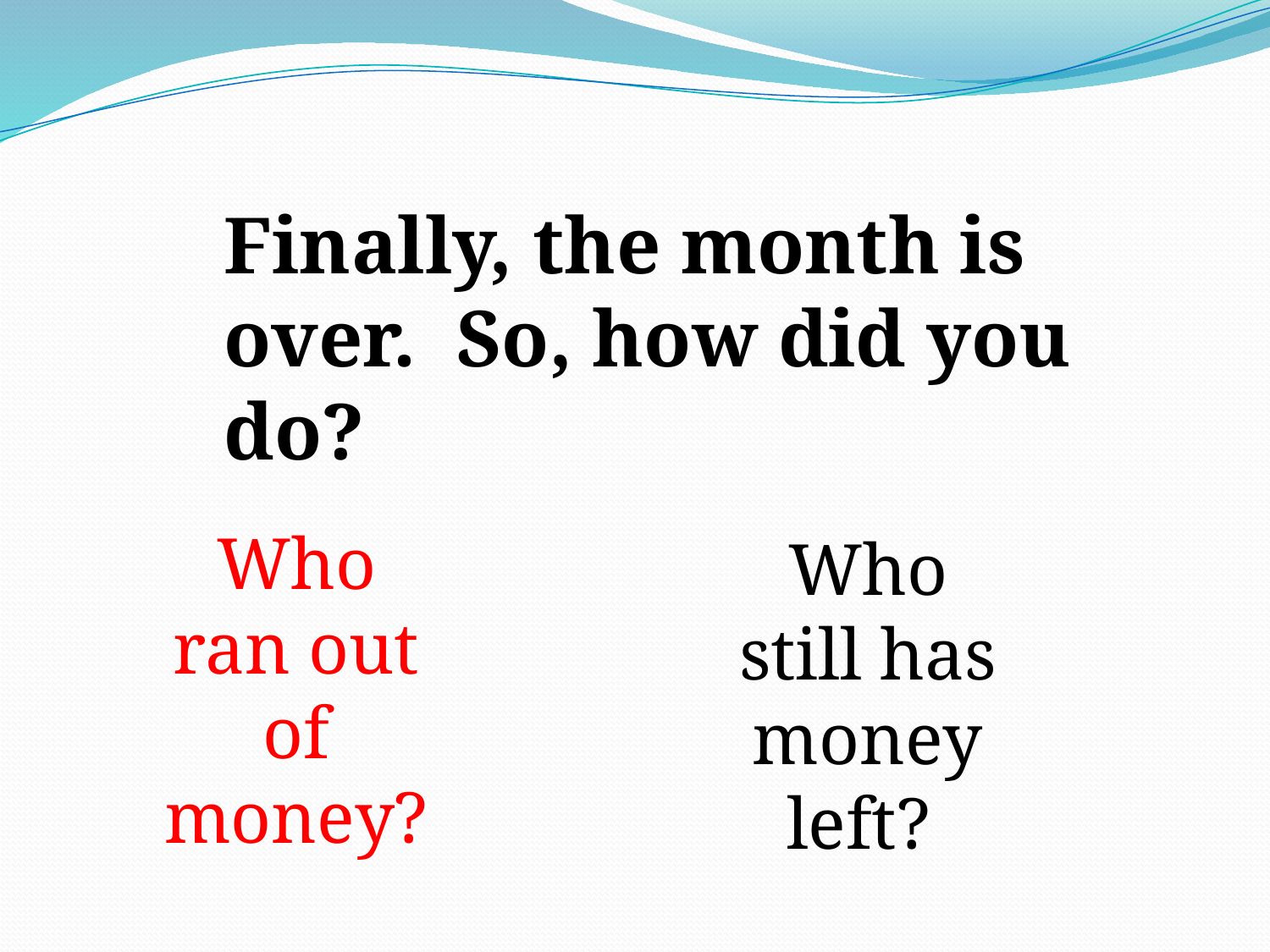

Finally, the month is over.  So, how did you do?
Who ran out of money?
Who still has money left?